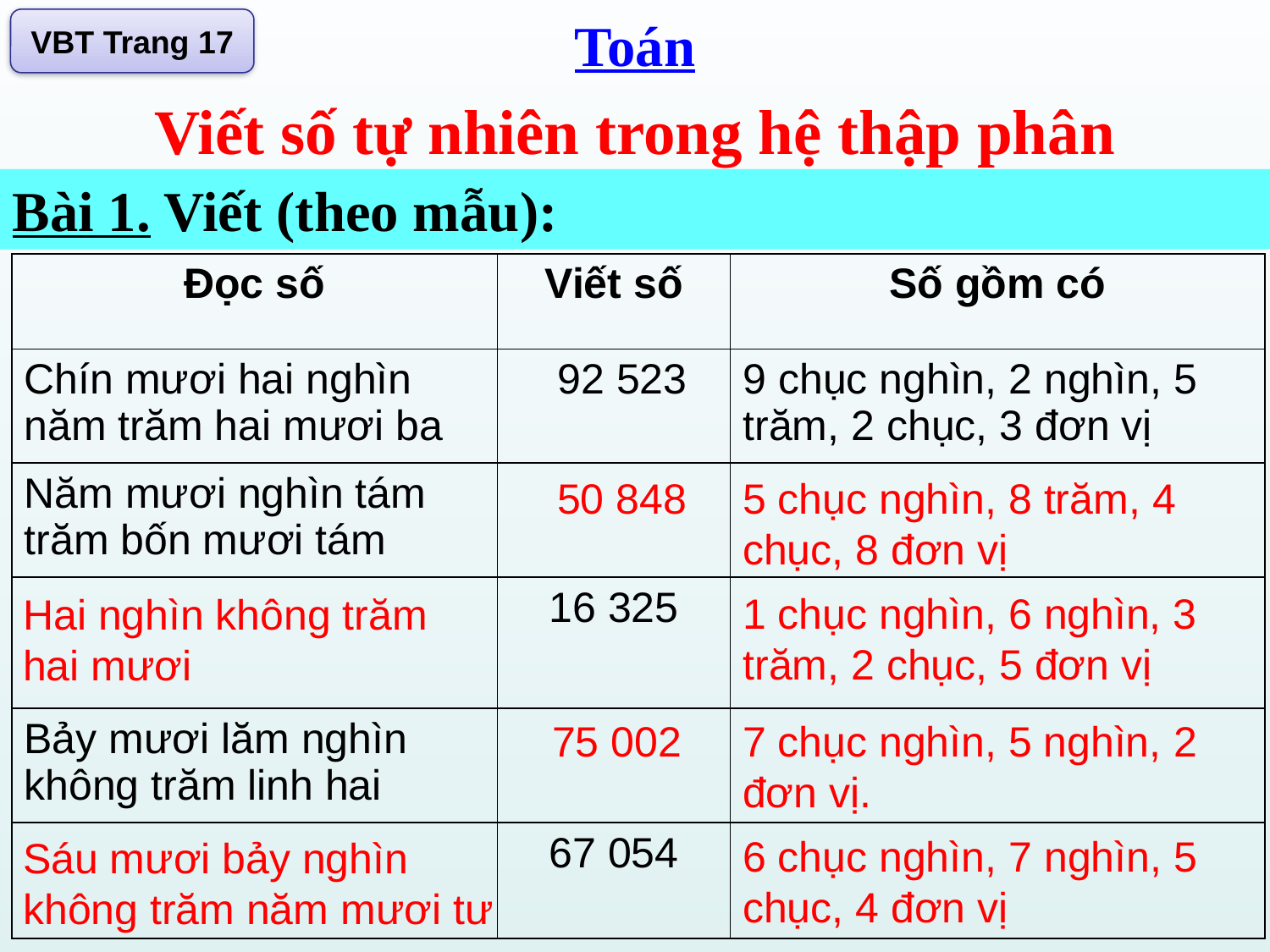

Toán
VBT Trang 17
Viết số tự nhiên trong hệ thập phân
Bài 1. Viết (theo mẫu):
| Đọc số | Viết số | Số gồm có |
| --- | --- | --- |
| Chín mươi hai nghìn năm trăm hai mươi ba | 92 523 | 9 chục nghìn, 2 nghìn, 5 trăm, 2 chục, 3 đơn vị |
| Năm mươi nghìn tám trăm bốn mươi tám |  |  |
|  | 16 325 |  |
| Bảy mươi lăm nghìn không trăm linh hai |  |  |
|  | 67 054 |  |
50 848
5 chục nghìn, 8 trăm, 4 chục, 8 đơn vị
1 chục nghìn, 6 nghìn, 3 trăm, 2 chục, 5 đơn vị
Hai nghìn không trăm hai mươi
75 002
7 chục nghìn, 5 nghìn, 2 đơn vị.
6 chục nghìn, 7 nghìn, 5 chục, 4 đơn vị
Sáu mươi bảy nghìn không trăm năm mươi tư